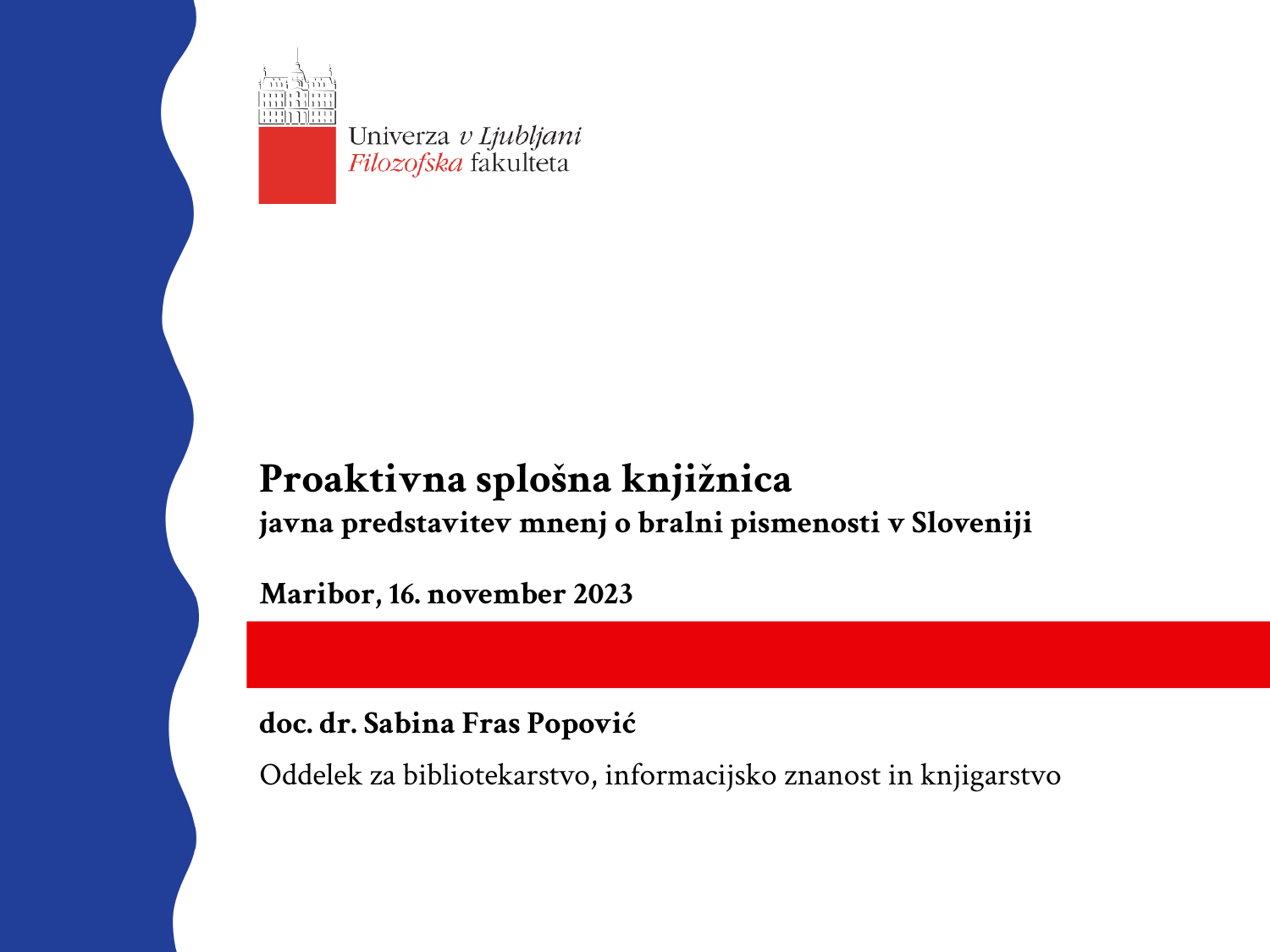

# Maribor, 16. november 2023

Proaktivna splošna knjižnica
javna predstavitev mnenj o bralni pismenosti v Sloveniji
doc. dr. Sabina Fras Popović
Oddelek za bibliotekarstvo, informacijsko znanost in knjigarstvo